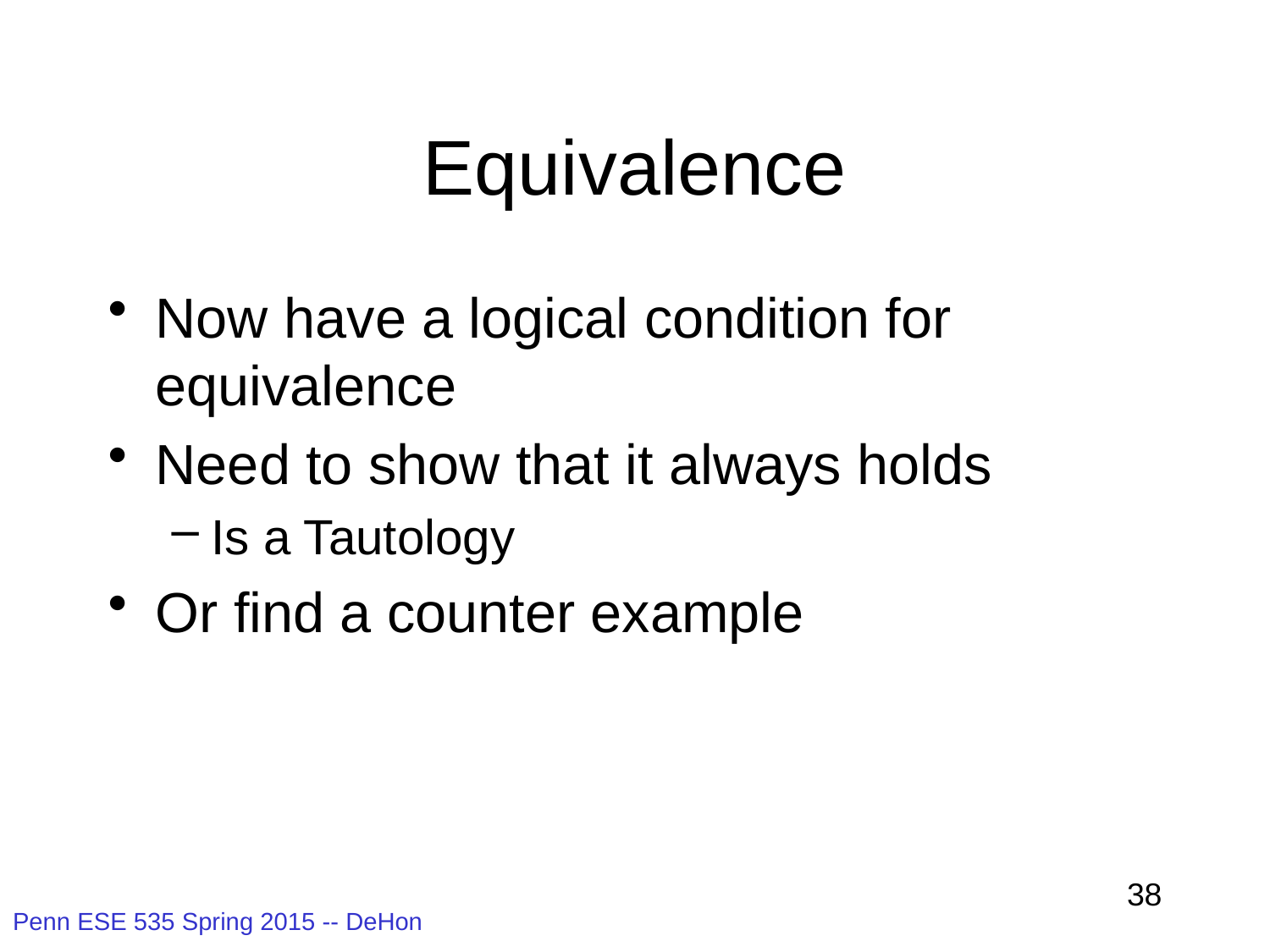

# Equivalence
Now have a logical condition for equivalence
Need to show that it always holds
Is a Tautology
Or find a counter example
38
Penn ESE 535 Spring 2015 -- DeHon